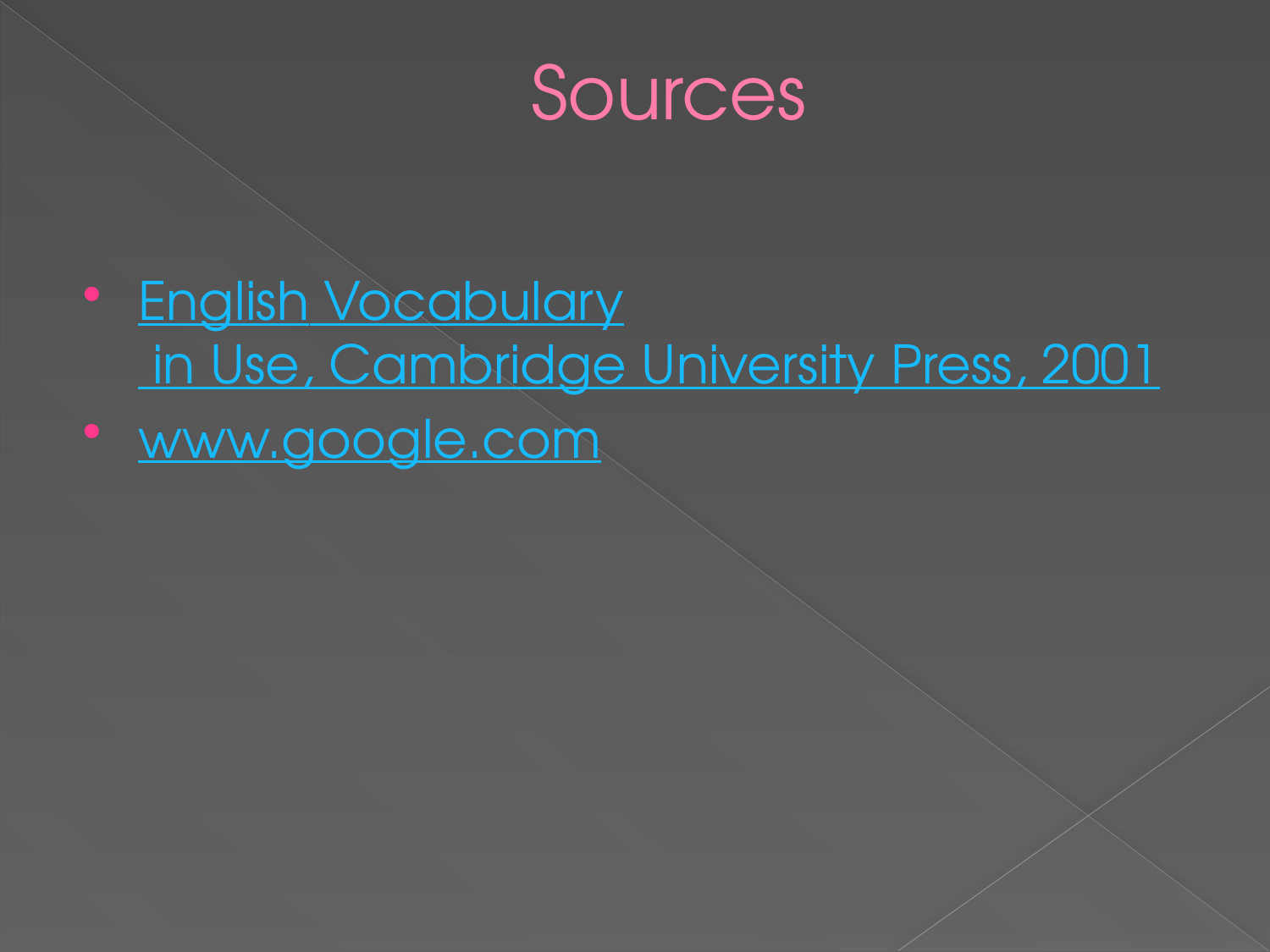

# Sources
English Vocabulary in Use, Cambridge University Press, 2001
www.google.com